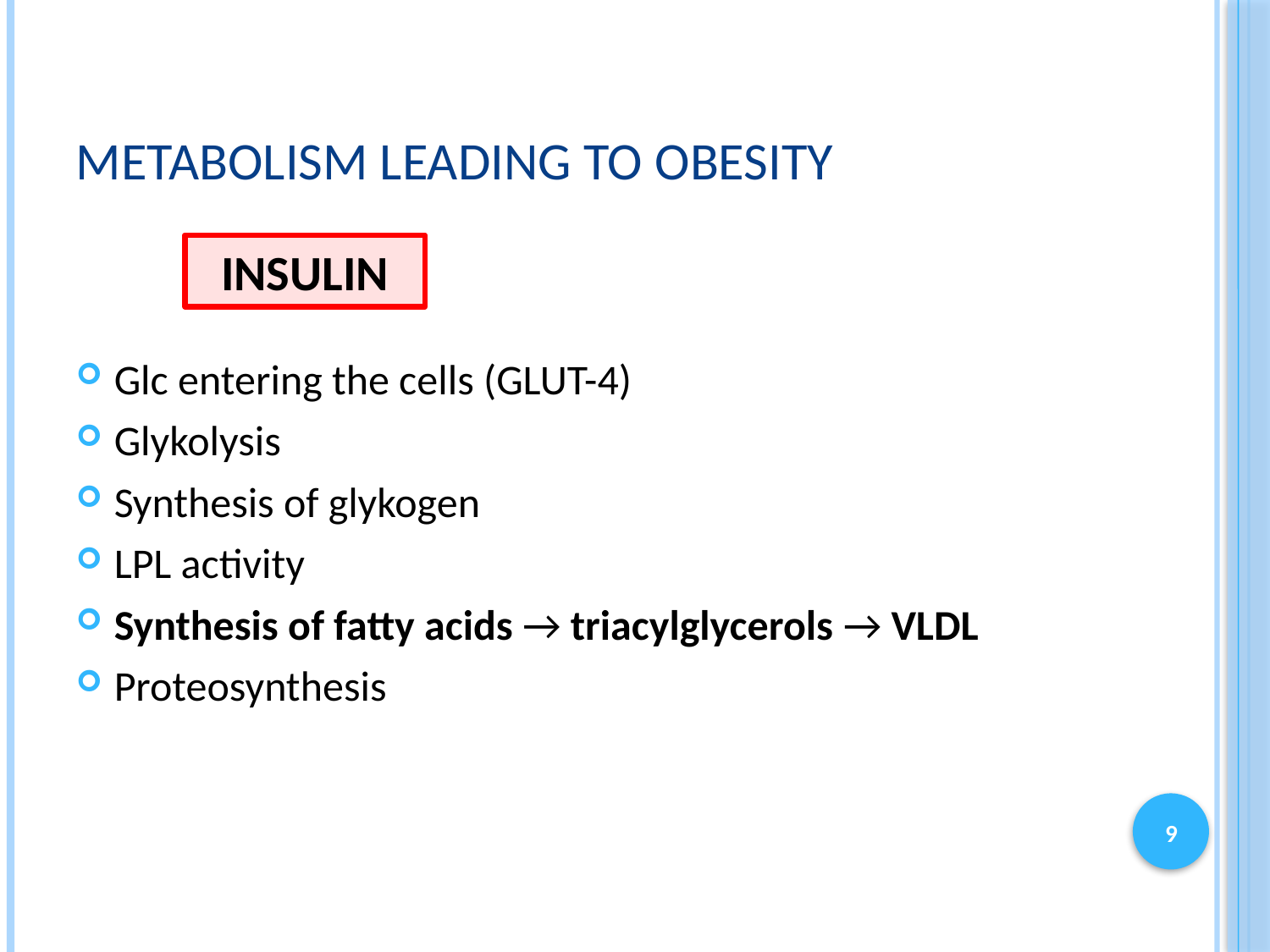

# Metabolism leading to obesity
INSULIN
Glc entering the cells (GLUT-4)
Glykolysis
Synthesis of glykogen
LPL activity
Synthesis of fatty acids → triacylglycerols → VLDL
Proteosynthesis
9